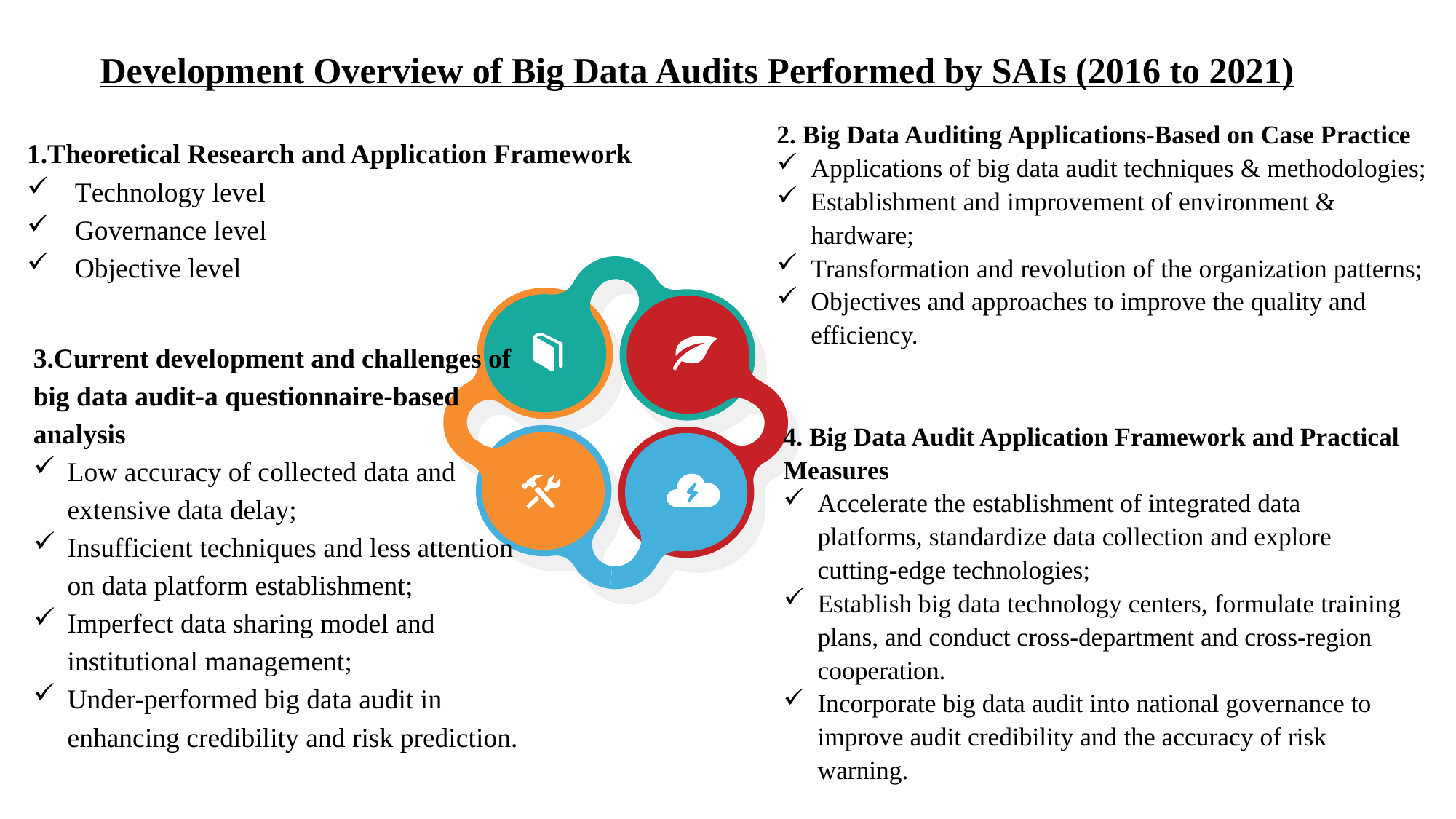

# Development Overview of Big Data Audits Performed by SAIs (2016 to 2021)
2. Big Data Auditing Applications-Based on Case Practice
Applications of big data audit techniques & methodologies;
Establishment and improvement of environment & hardware;
Transformation and revolution of the organization patterns;
Objectives and approaches to improve the quality and efficiency.
1.Theoretical Research and Application Framework
  Technology level
  Governance level
  Objective level

3.Current development and challenges of big data audit-a questionnaire-based analysis
Low accuracy of collected data and extensive data delay;
Insufficient techniques and less attention on data platform establishment;
Imperfect data sharing model and institutional management;
Under-performed big data audit in enhancing credibility and risk prediction.
4. Big Data Audit Application Framework and Practical Measures
Accelerate the establishment of integrated data platforms, standardize data collection and explore cutting-edge technologies;
Establish big data technology centers, formulate training plans, and conduct cross-department and cross-region cooperation.
Incorporate big data audit into national governance to improve audit credibility and the accuracy of risk warning.